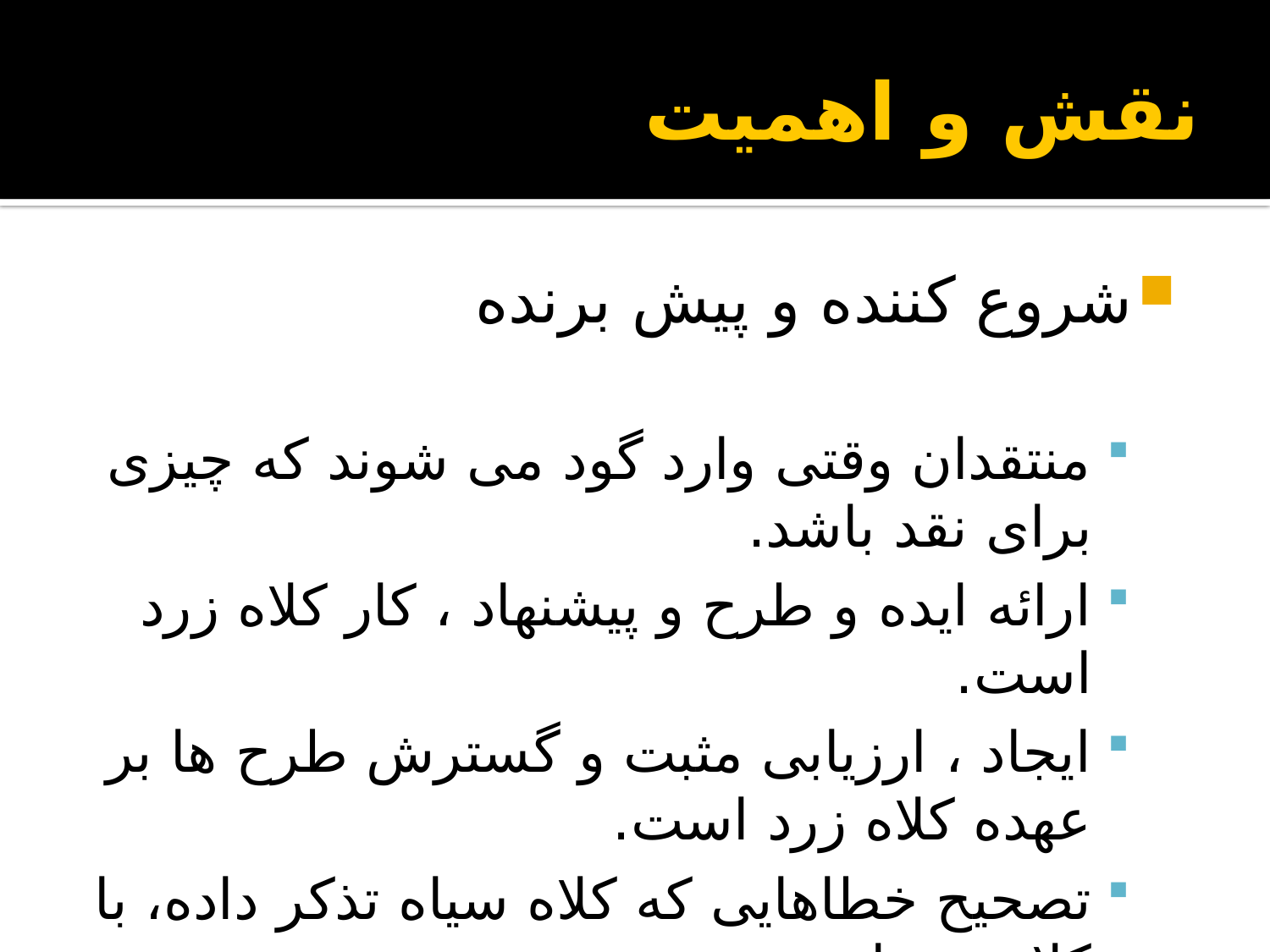

# نقش و اهمیت
شروع کننده و پیش برنده

منتقدان وقتی وارد گود می شوند که چیزی برای نقد باشد.
ارائه ایده و طرح و پیشنهاد ، کار کلاه زرد است.
ایجاد ، ارزیابی مثبت و گسترش طرح ها بر عهده کلاه زرد است.
تصحیح خطاهایی که کلاه سیاه تذکر داده، با کلاه زرد است.